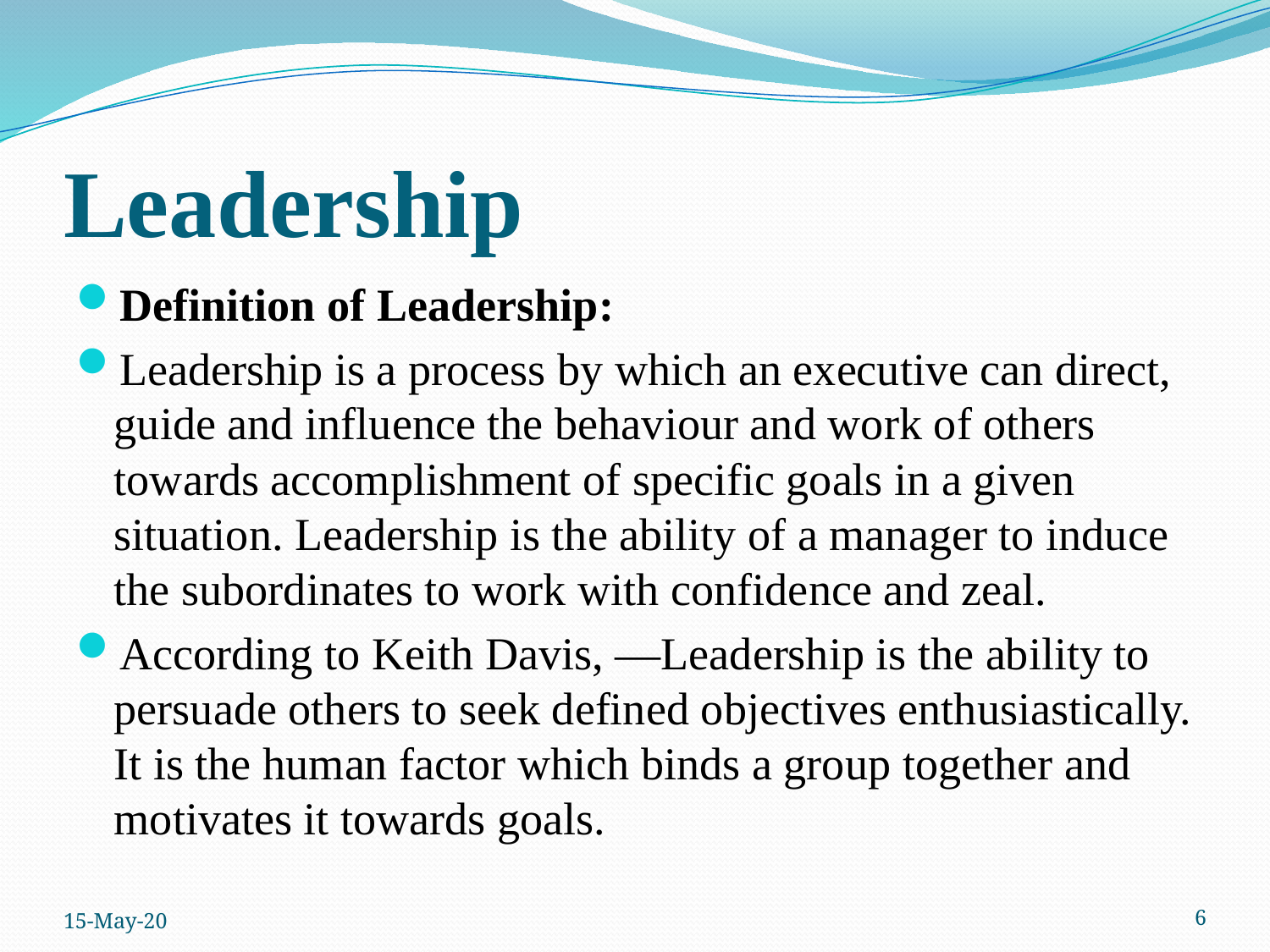

# Leadership
Definition of Leadership:
Leadership is a process by which an executive can direct, guide and influence the behaviour and work of others towards accomplishment of specific goals in a given situation. Leadership is the ability of a manager to induce the subordinates to work with confidence and zeal.
According to Keith Davis, ―Leadership is the ability to persuade others to seek defined objectives enthusiastically. It is the human factor which binds a group together and motivates it towards goals.
15-May-20
6